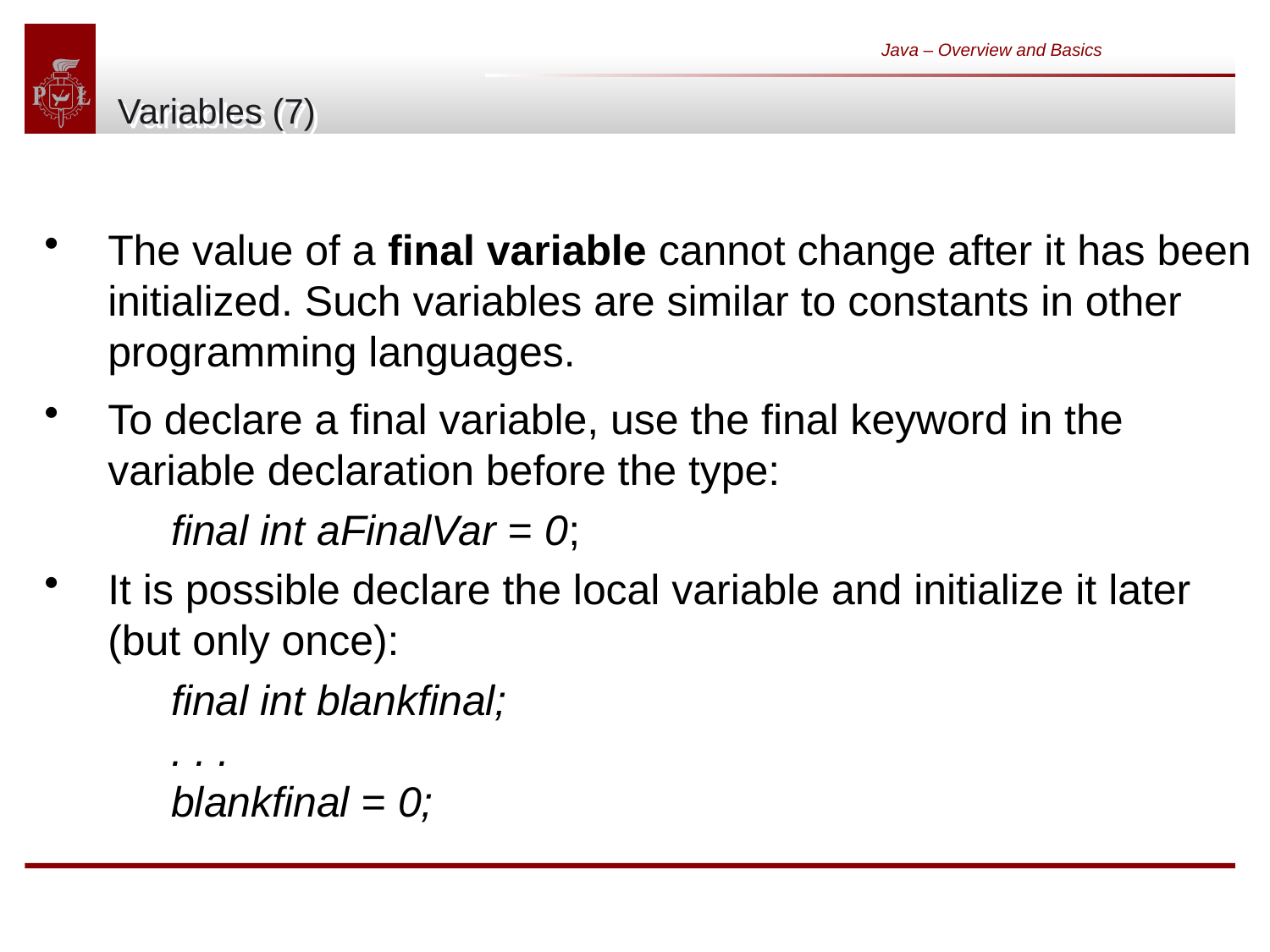

Java – Overview and Basics
# Variables (7)

The value of a final variable cannot change after it has been initialized. Such variables are similar to constants in other programming languages.
To declare a final variable, use the final keyword in the variable declaration before the type:
final int aFinalVar = 0;
It is possible declare the local variable and initialize it later (but only once):
final int blankfinal;
. . .
blankfinal = 0;